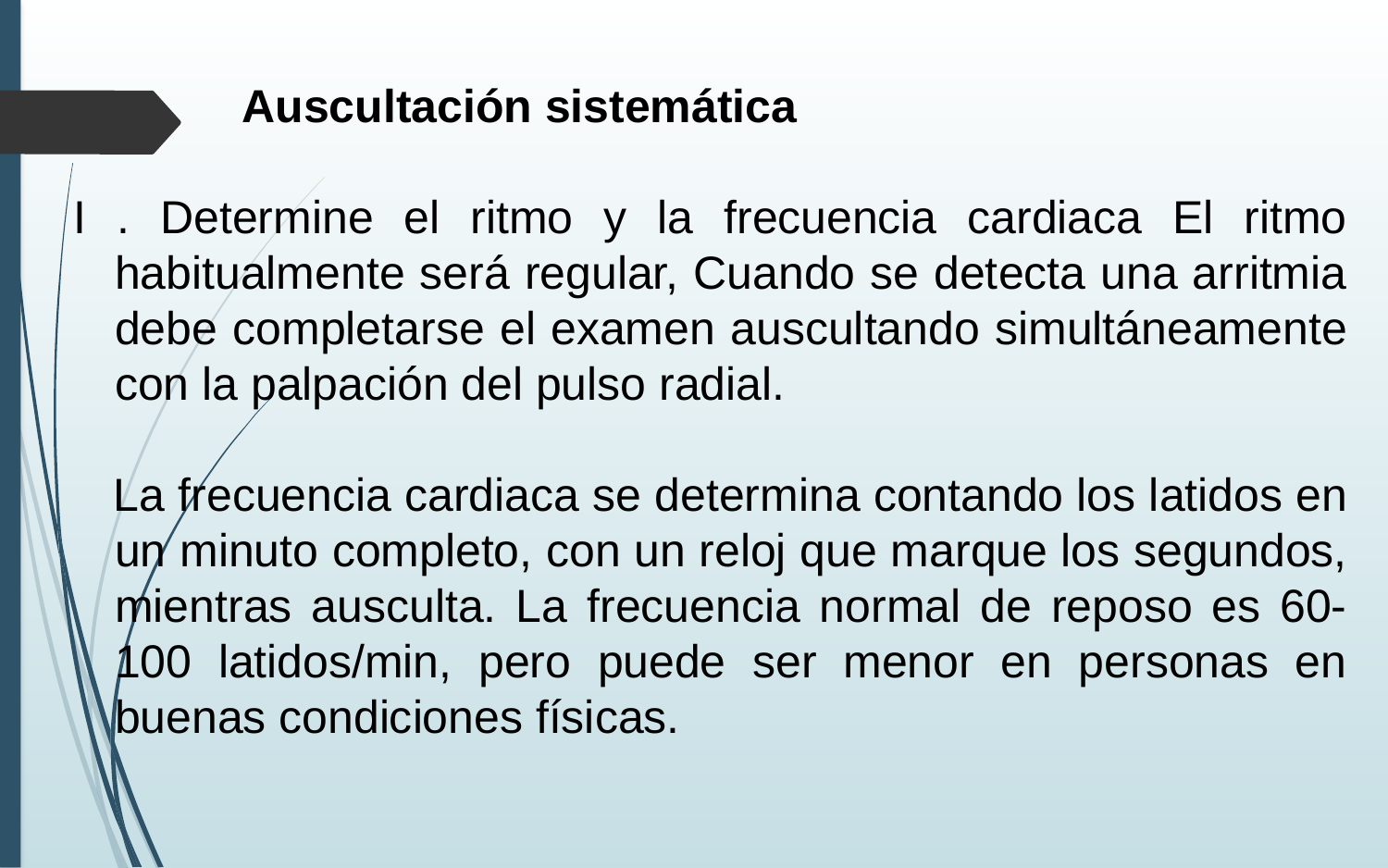

Auscultación sistemática

I . Determine el ritmo y la frecuencia cardiaca El ritmo habitualmente será regular, Cuando se detecta una arritmia debe completarse el examen auscultando simultáneamente con la palpación del pulso radial.

   La frecuencia cardiaca se determina contando los latidos en un minuto completo, con un reloj que marque los segundos, mientras ausculta. La frecuencia normal de reposo es 60-100 latidos/min, pero puede ser menor en personas en buenas condiciones físicas.